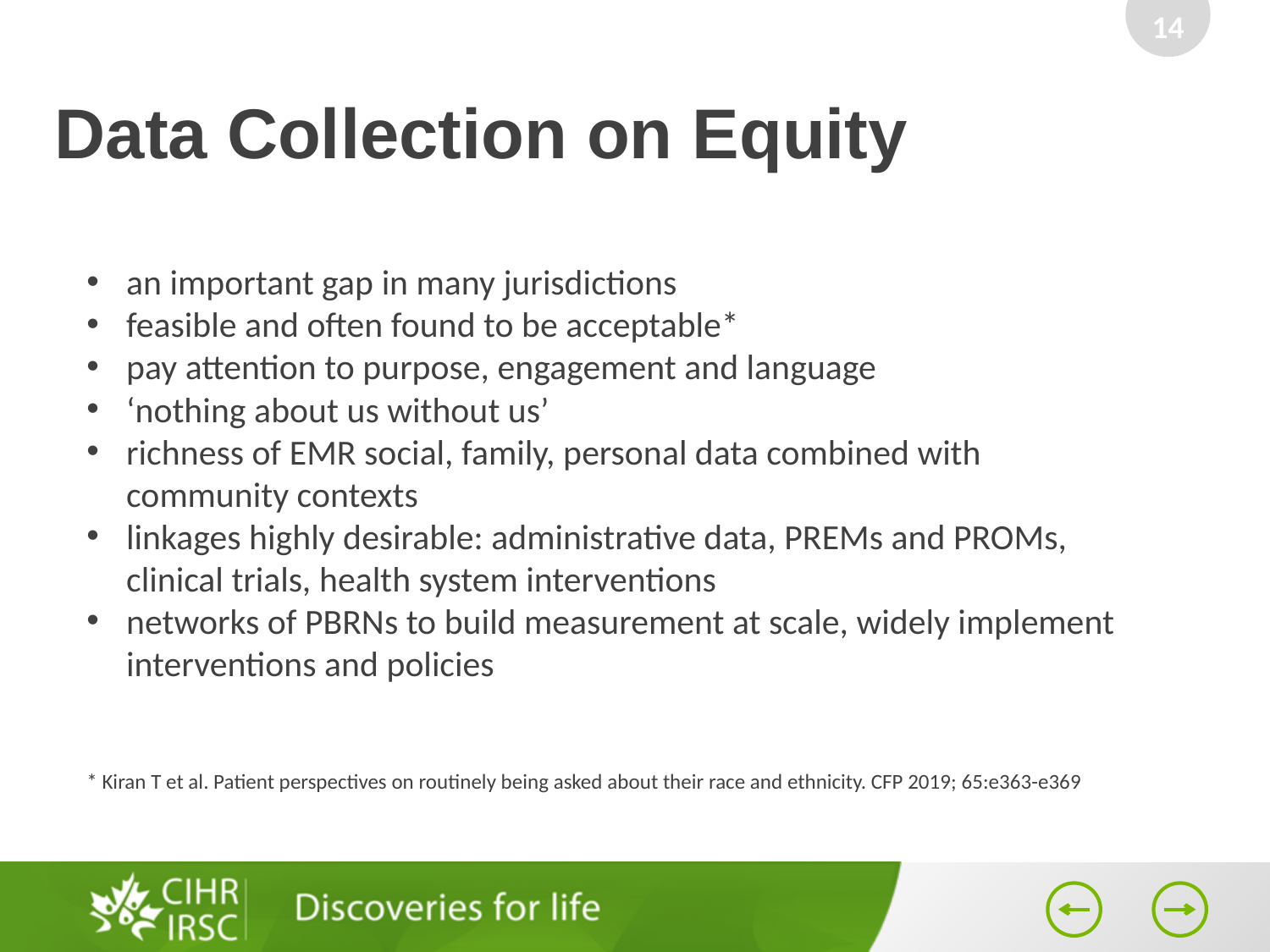

14
Data Collection on Equity
an important gap in many jurisdictions
feasible and often found to be acceptable*
pay attention to purpose, engagement and language
‘nothing about us without us’
richness of EMR social, family, personal data combined with community contexts
linkages highly desirable: administrative data, PREMs and PROMs, clinical trials, health system interventions
networks of PBRNs to build measurement at scale, widely implement interventions and policies

* Kiran T et al. Patient perspectives on routinely being asked about their race and ethnicity. CFP 2019; 65:e363-e369